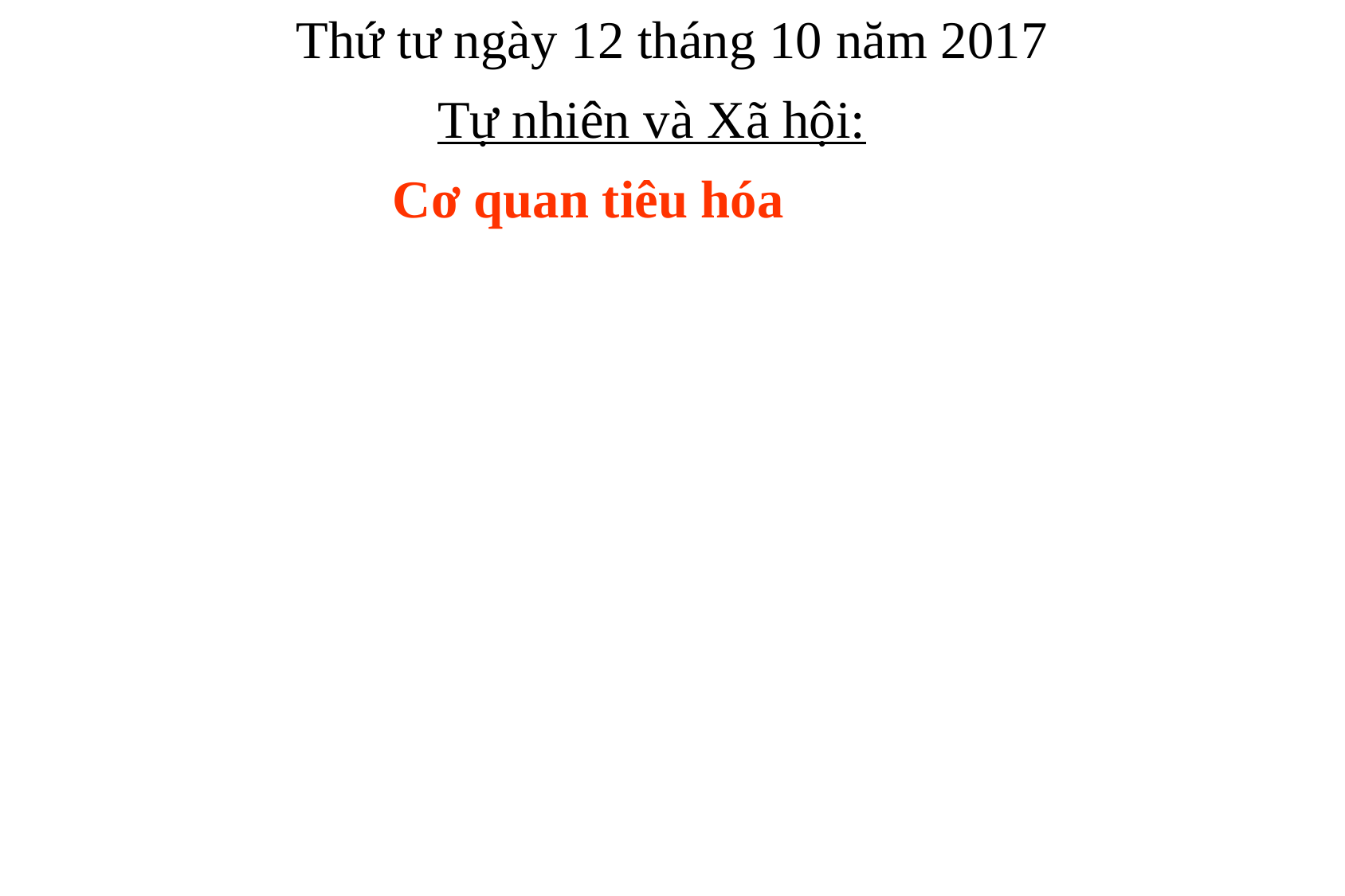

Thứ tư ngày 12 tháng 10 năm 2017
Tự nhiên và Xã hội:
Cơ quan tiêu hóa